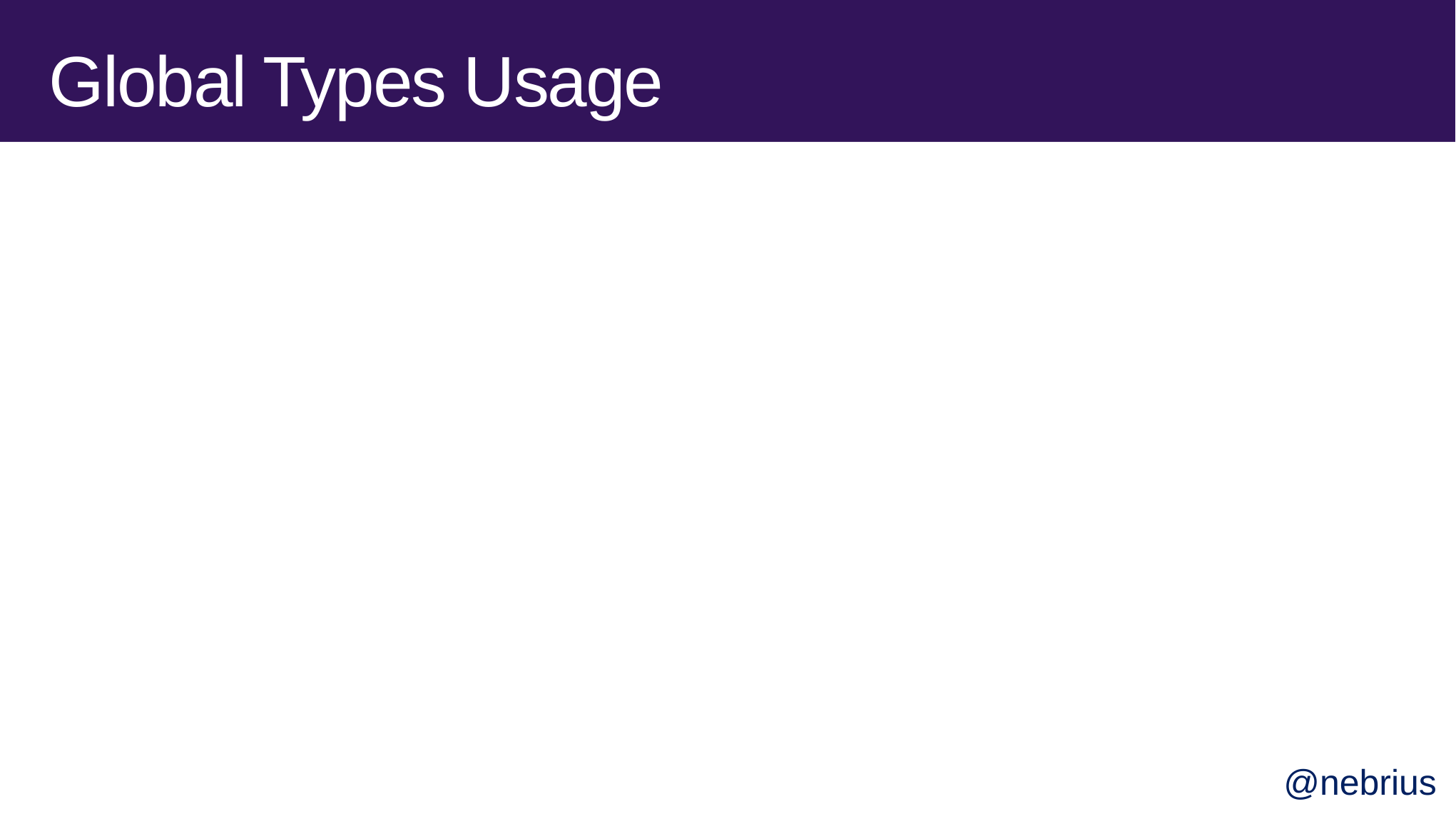

# Global Types Usage
$ npm install --save-dev @types/express
@nebrius